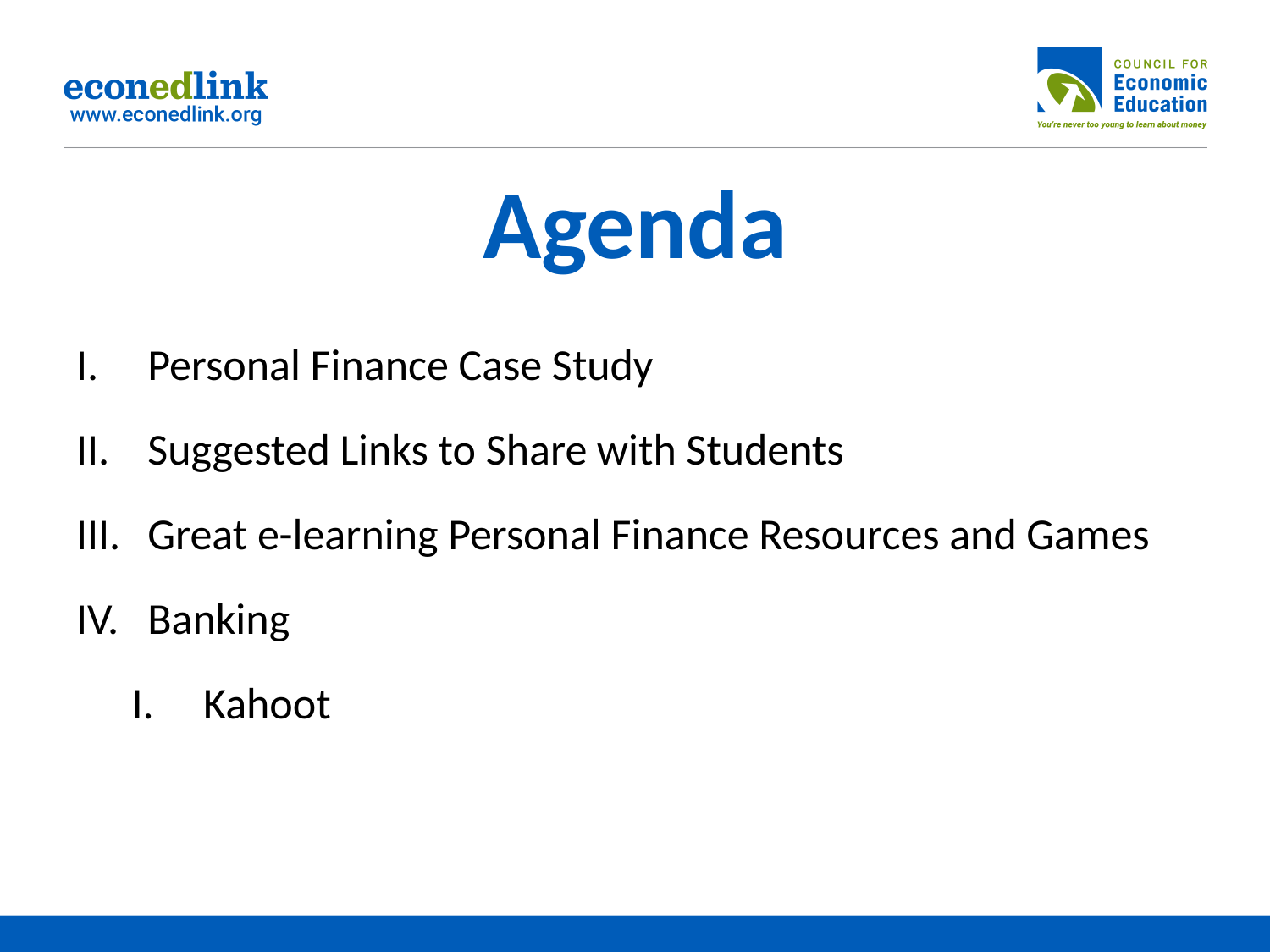

# Agenda
Personal Finance Case Study
Suggested Links to Share with Students
Great e-learning Personal Finance Resources and Games
Banking
Kahoot